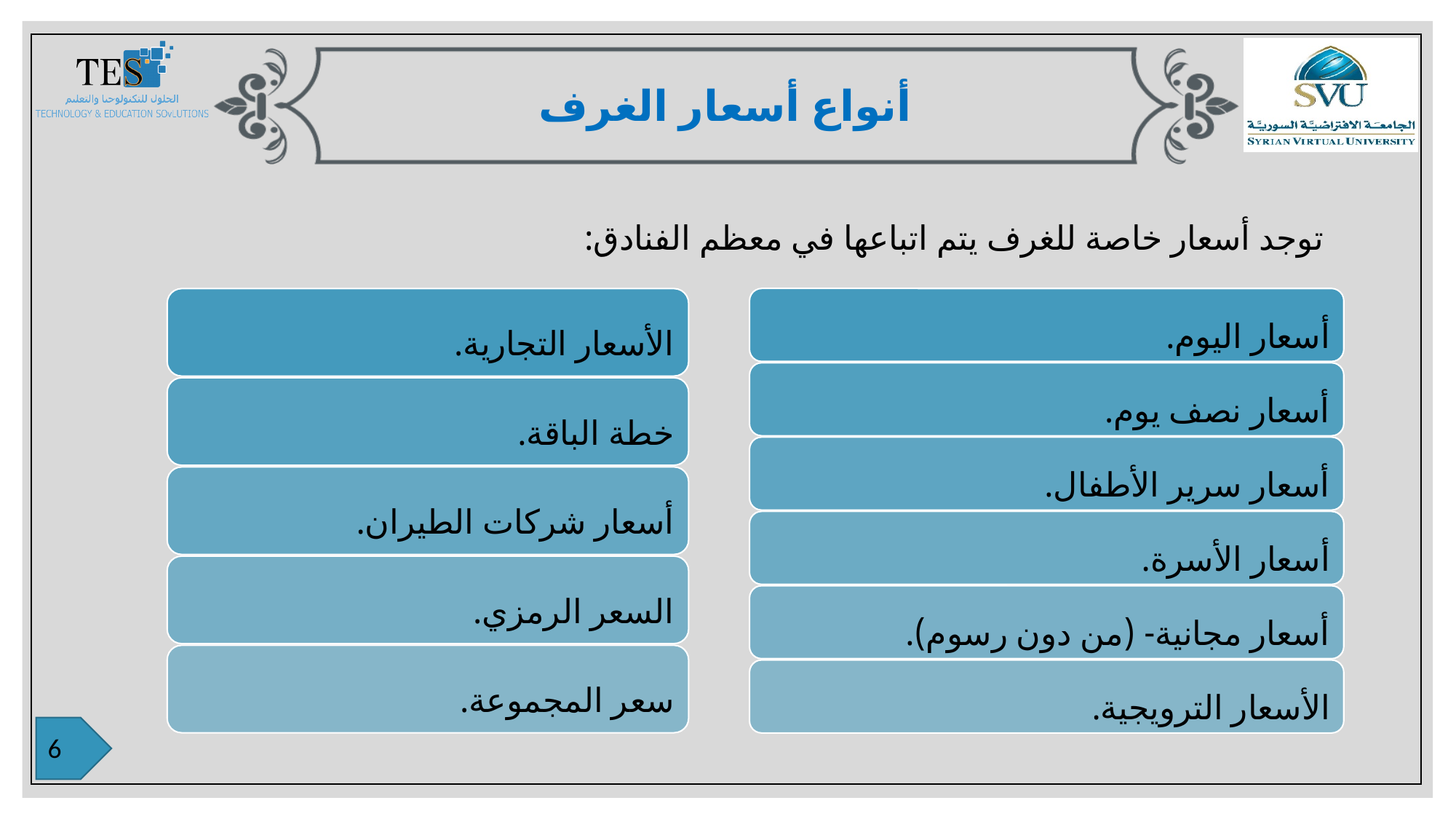

أنواع أسعار الغرف
 توجد أسعار خاصة للغرف يتم اتباعها في معظم الفنادق:
الأسعار التجارية.
خطة الباقة.
أسعار شركات الطيران.
السعر الرمزي.
سعر المجموعة.
أسعار اليوم.
أسعار نصف يوم.
أسعار سرير الأطفال.
أسعار الأسرة.
أسعار مجانية- (من دون رسوم).
الأسعار الترويجية.